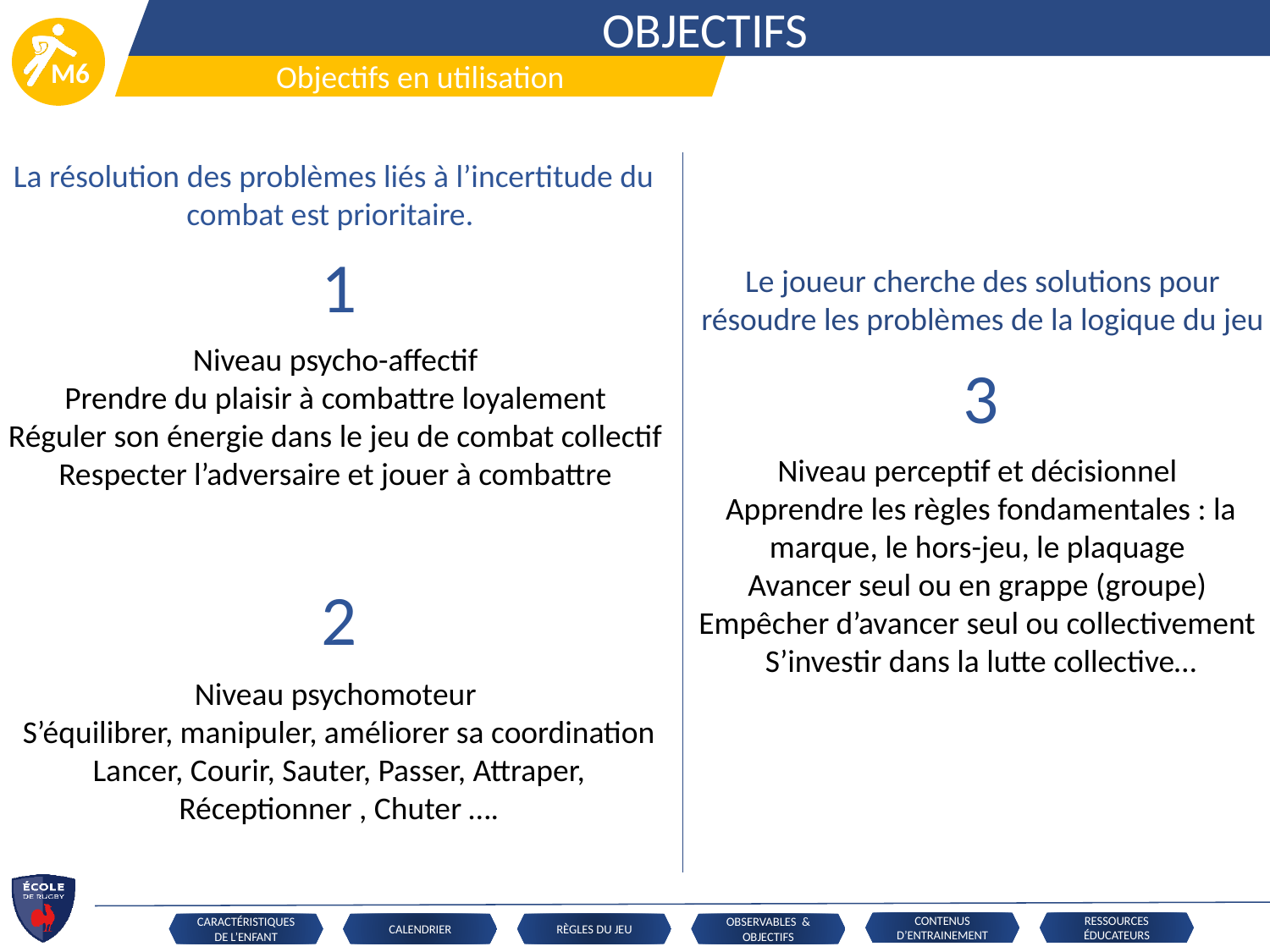

OBJECTIFS
Objectifs en utilisation
La résolution des problèmes liés à l’incertitude du combat est prioritaire.
1
Le joueur cherche des solutions pour résoudre les problèmes de la logique du jeu
Niveau psycho-affectif
Prendre du plaisir à combattre loyalement
Réguler son énergie dans le jeu de combat collectif
Respecter l’adversaire et jouer à combattre
3
Niveau perceptif et décisionnel
Apprendre les règles fondamentales : la marque, le hors-jeu, le plaquage
Avancer seul ou en grappe (groupe)
Empêcher d’avancer seul ou collectivement
S’investir dans la lutte collective…
2
Niveau psychomoteur
S’équilibrer, manipuler, améliorer sa coordination
Lancer, Courir, Sauter, Passer, Attraper, Réceptionner , Chuter ….